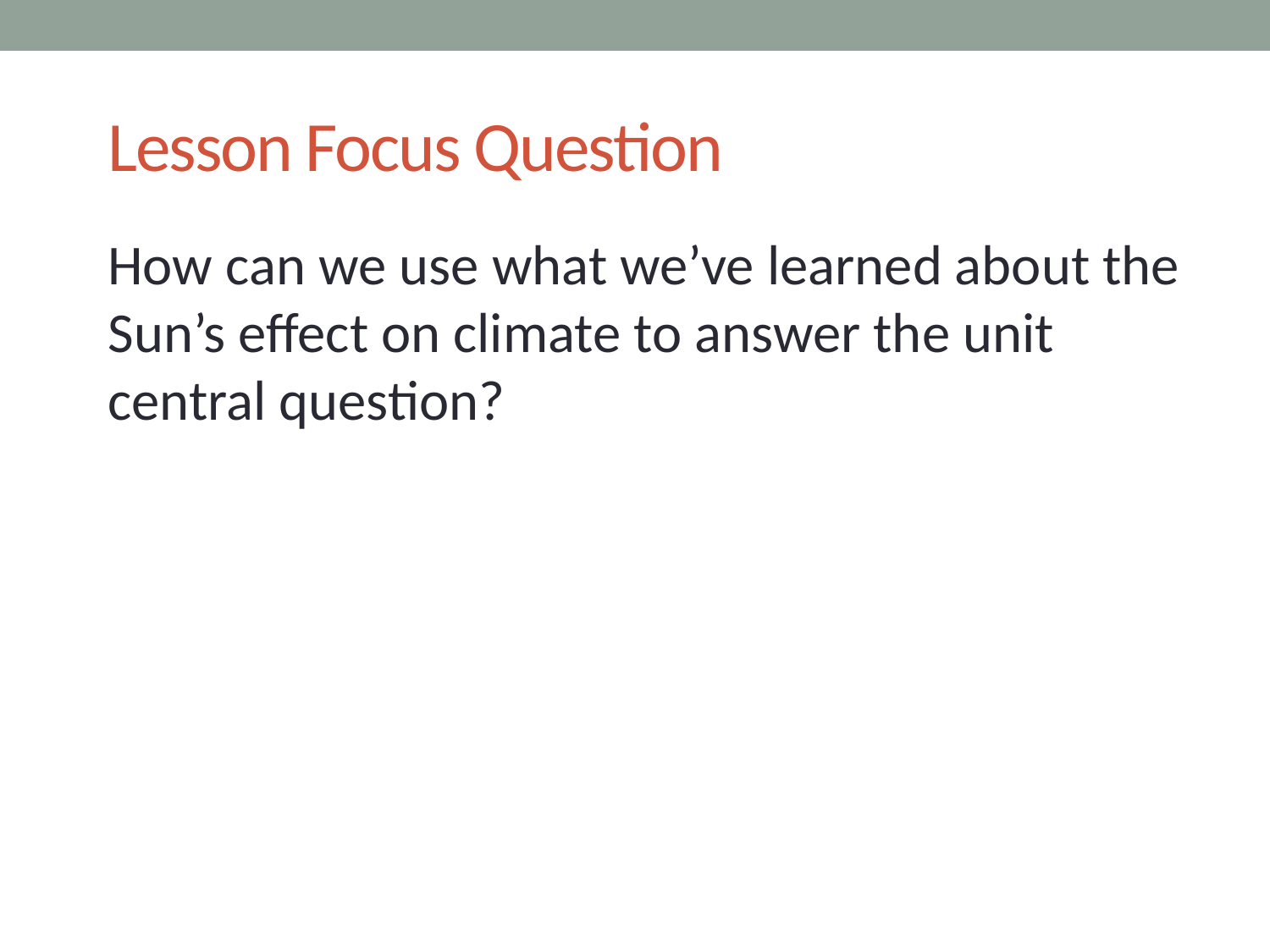

# Lesson Focus Question
How can we use what we’ve learned about the Sun’s effect on climate to answer the unit central question?